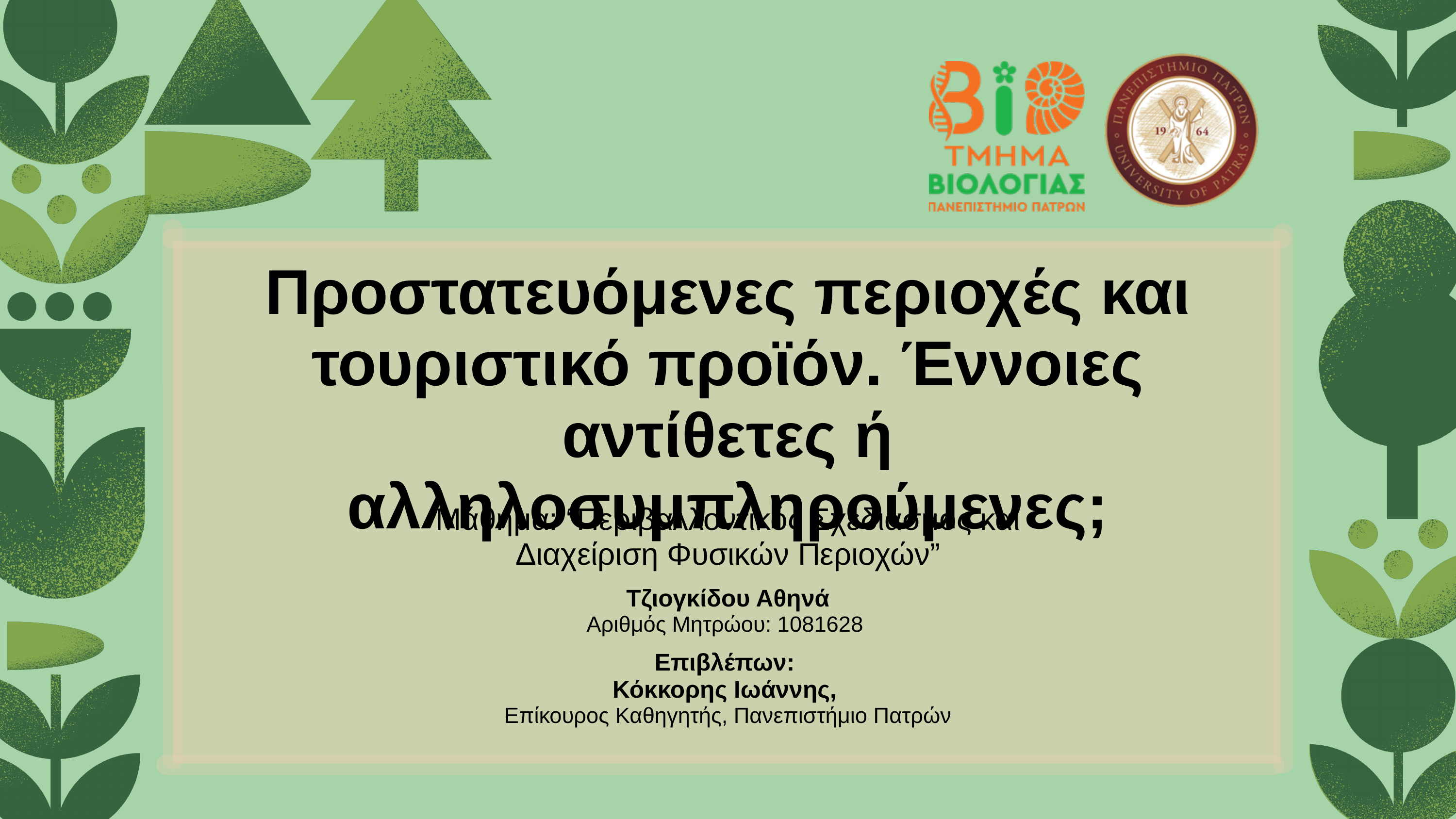

Προστατευόμενες περιοχές και τουριστικό προϊόν. Έννοιες αντίθετες ή αλληλοσυμπληρούμενες;

Μάθημα: “Περιβαλλοντικός Σχεδιασμός και Διαχείριση Φυσικών Περιοχών”

Τζιογκίδου Αθηνά
Αριθμός Μητρώου: 1081628
Επιβλέπων:
Κόκκορης Ιωάννης,
Επίκουρος Καθηγητής, Πανεπιστήμιο Πατρών